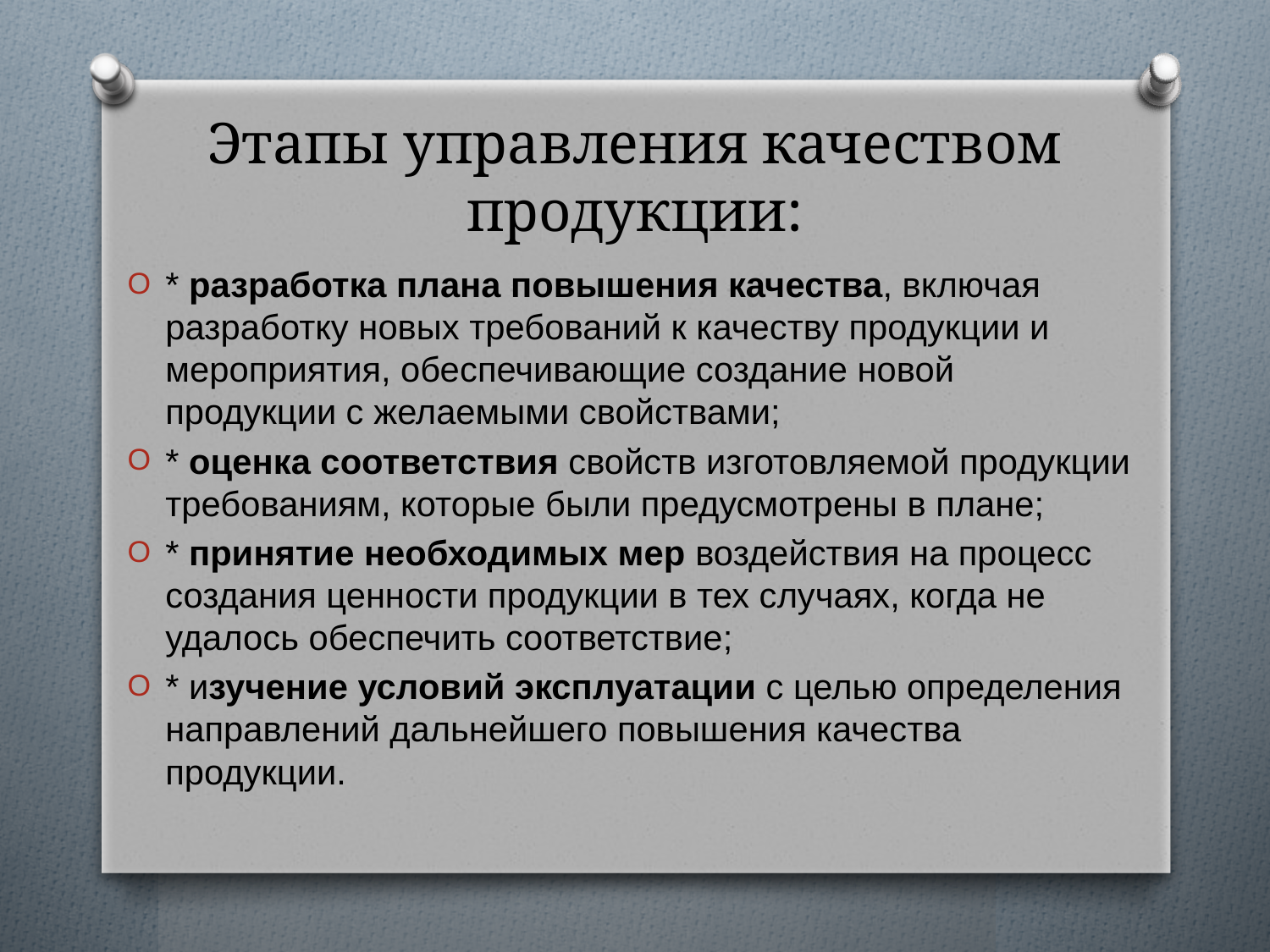

# Этапы управления качеством продукции:
* разработка плана повышения качества, включая разработку новых требований к качеству продукции и мероприятия, обеспечивающие создание новой продукции с желаемыми свойствами;
* оценка соответствия свойств изготовляемой продукции требованиям, которые были предусмотрены в плане;
* принятие необходимых мер воздействия на процесс создания ценности продукции в тех случаях, когда не удалось обеспечить соответствие;
* изучение условий эксплуатации с целью определения направлений дальнейшего повышения качества продукции.